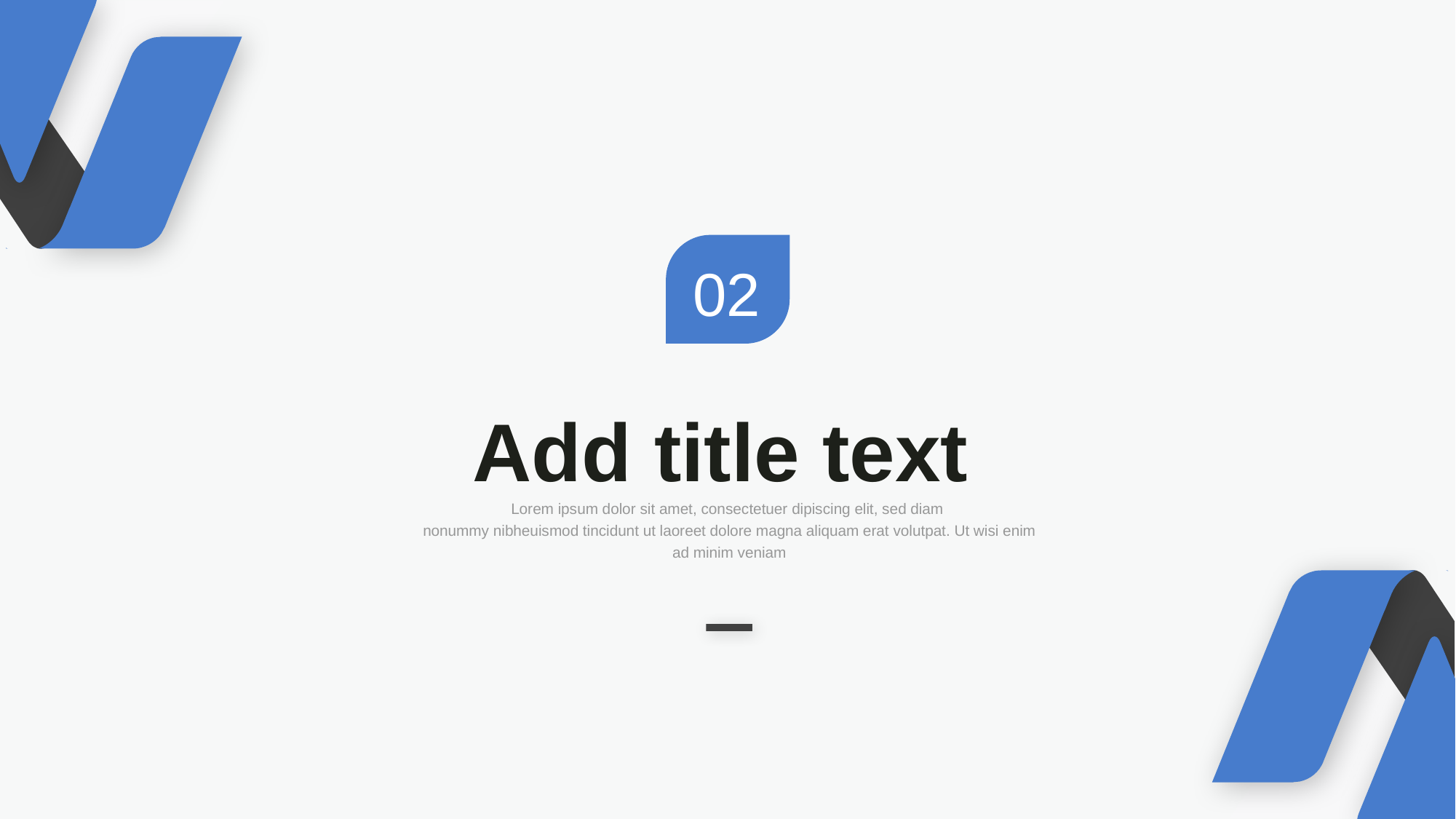

02
Add title text
Lorem ipsum dolor sit amet, consectetuer dipiscing elit, sed diam
nonummy nibheuismod tincidunt ut laoreet dolore magna aliquam erat volutpat. Ut wisi enim ad minim veniam